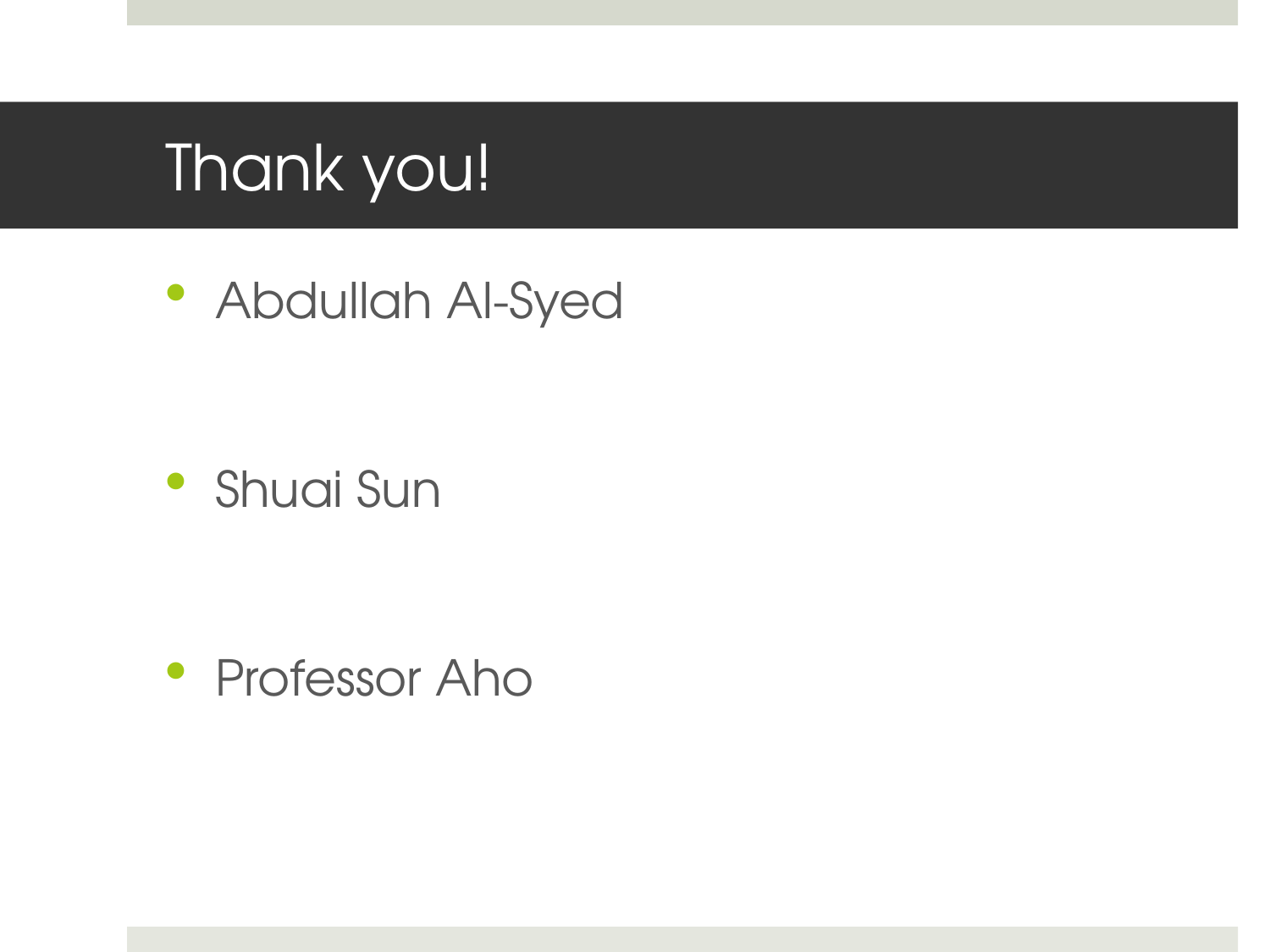

# Thank you!
Abdullah Al-Syed

Shuai Sun

Professor Aho